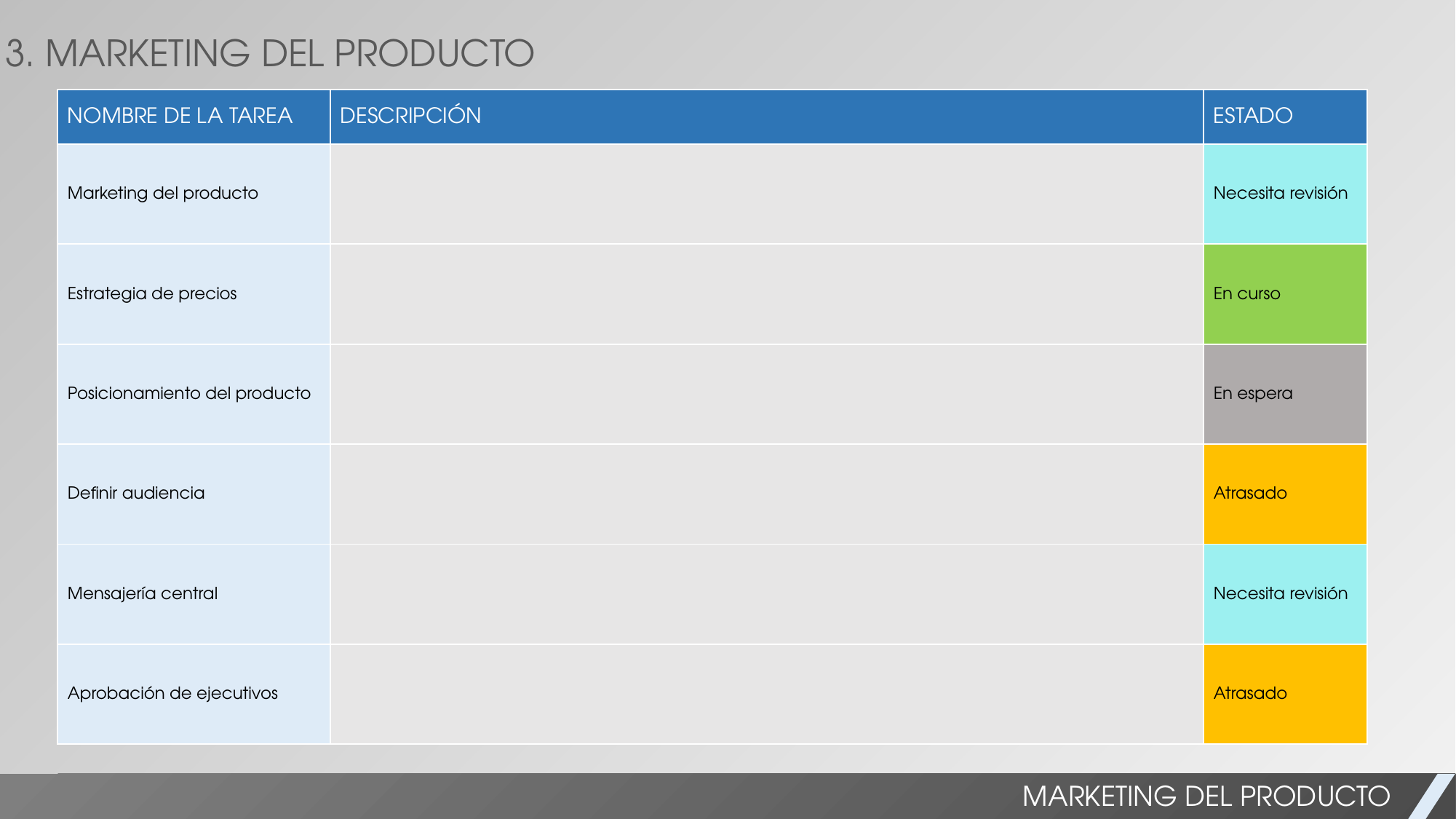

3. MARKETING DEL PRODUCTO
| NOMBRE DE LA TAREA | DESCRIPCIÓN | ESTADO |
| --- | --- | --- |
| Marketing del producto |  | Necesita revisión |
| Estrategia de precios |  | En curso |
| Posicionamiento del producto |  | En espera |
| Definir audiencia |  | Atrasado |
| Mensajería central |  | Necesita revisión |
| Aprobación de ejecutivos |  | Atrasado |
INFORME DEL PROYECTO
MARKETING DEL PRODUCTO